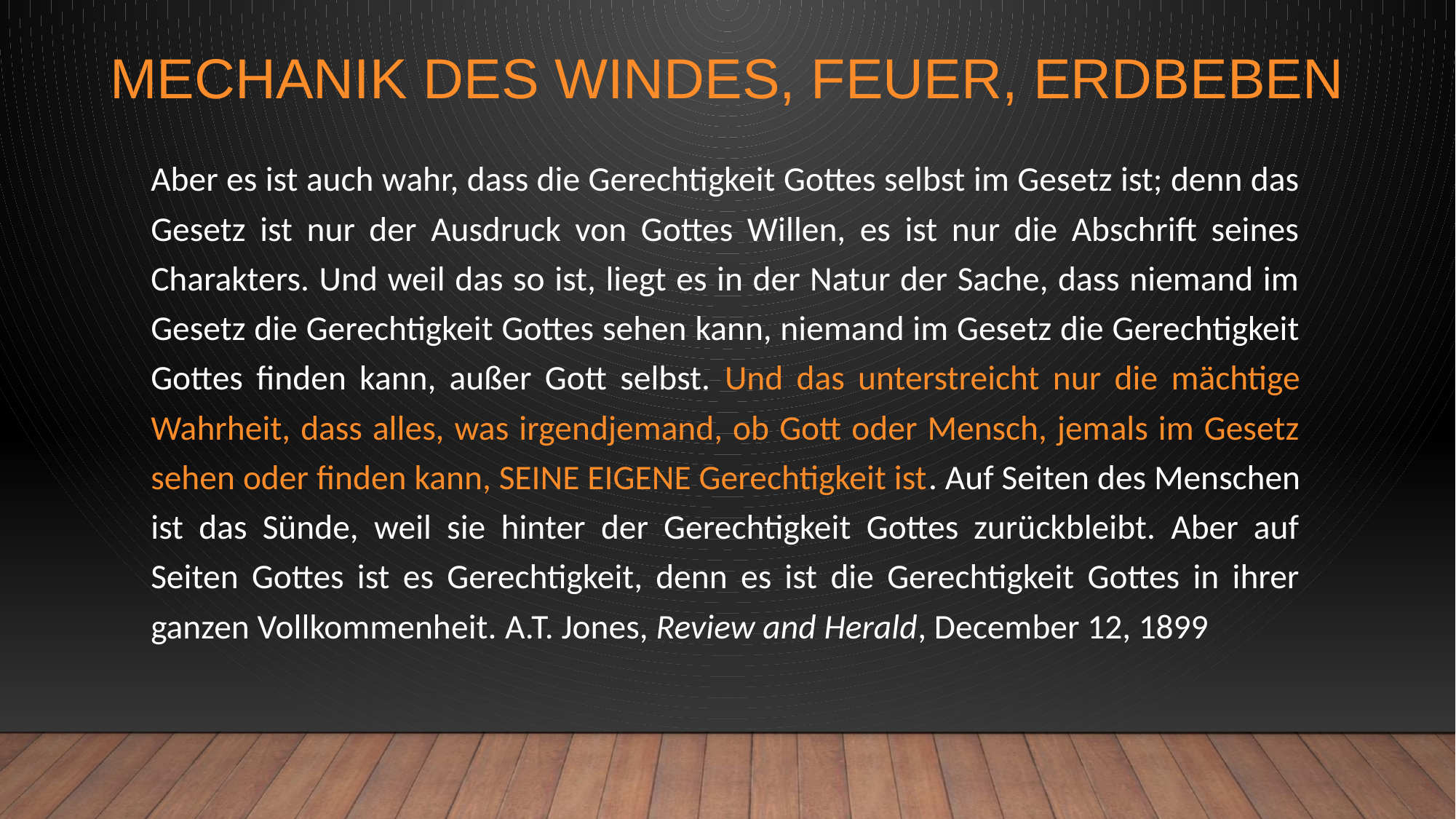

# Mechanik des Windes, Feuer, Erdbeben
Aber es ist auch wahr, dass die Gerechtigkeit Gottes selbst im Gesetz ist; denn das Gesetz ist nur der Ausdruck von Gottes Willen, es ist nur die Abschrift seines Charakters. Und weil das so ist, liegt es in der Natur der Sache, dass niemand im Gesetz die Gerechtigkeit Gottes sehen kann, niemand im Gesetz die Gerechtigkeit Gottes finden kann, außer Gott selbst. Und das unterstreicht nur die mächtige Wahrheit, dass alles, was irgendjemand, ob Gott oder Mensch, jemals im Gesetz sehen oder finden kann, SEINE EIGENE Gerechtigkeit ist. Auf Seiten des Menschen ist das Sünde, weil sie hinter der Gerechtigkeit Gottes zurückbleibt. Aber auf Seiten Gottes ist es Gerechtigkeit, denn es ist die Gerechtigkeit Gottes in ihrer ganzen Vollkommenheit. A.T. Jones, Review and Herald, December 12, 1899